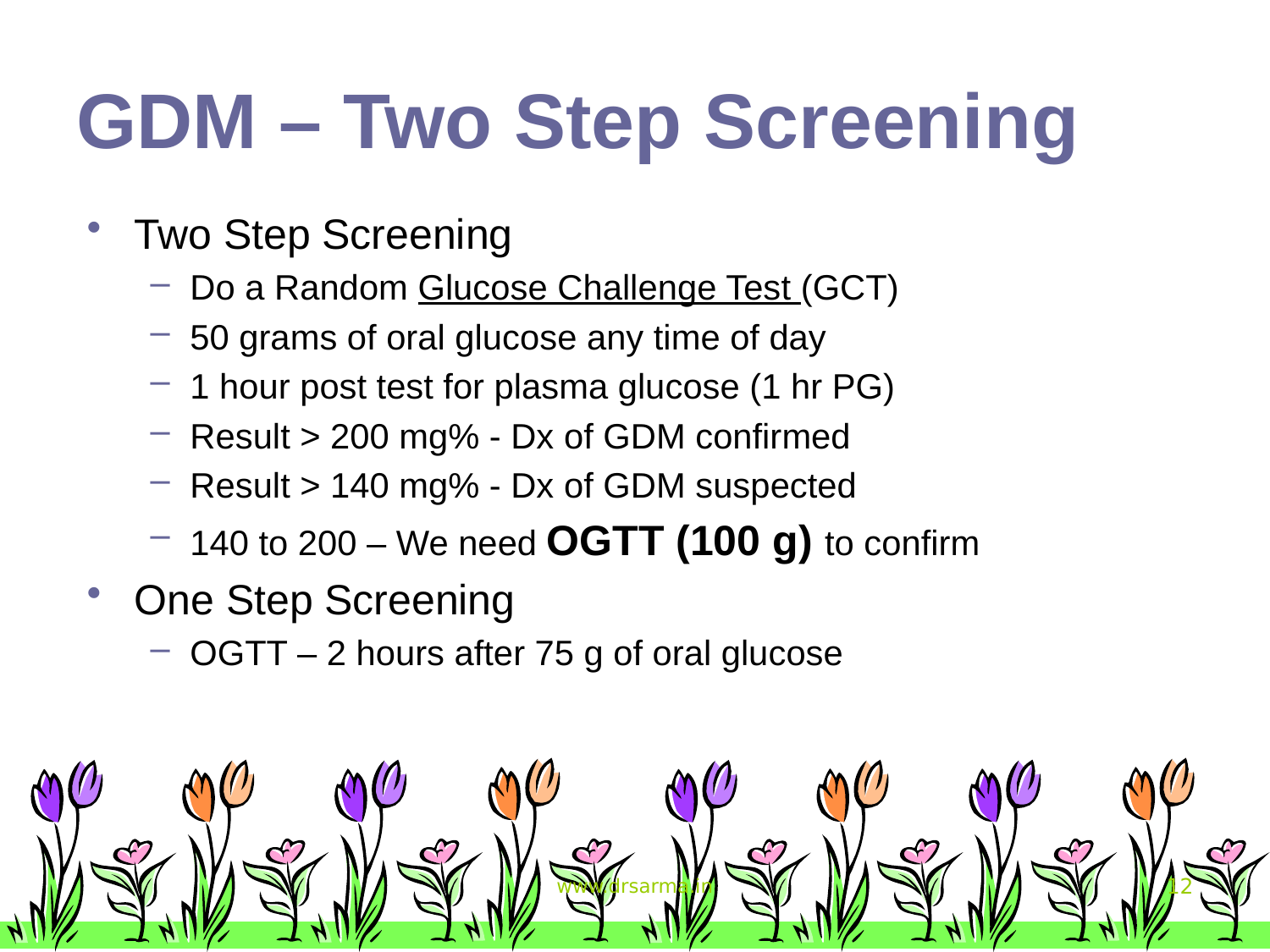

# GDM – Two Step Screening
Two Step Screening
Do a Random Glucose Challenge Test (GCT)
50 grams of oral glucose any time of day
1 hour post test for plasma glucose (1 hr PG)
Result > 200 mg% - Dx of GDM confirmed
Result > 140 mg% - Dx of GDM suspected
140 to 200 – We need OGTT (100 g) to confirm
One Step Screening
OGTT – 2 hours after 75 g of oral glucose
www.drsarma.in
12